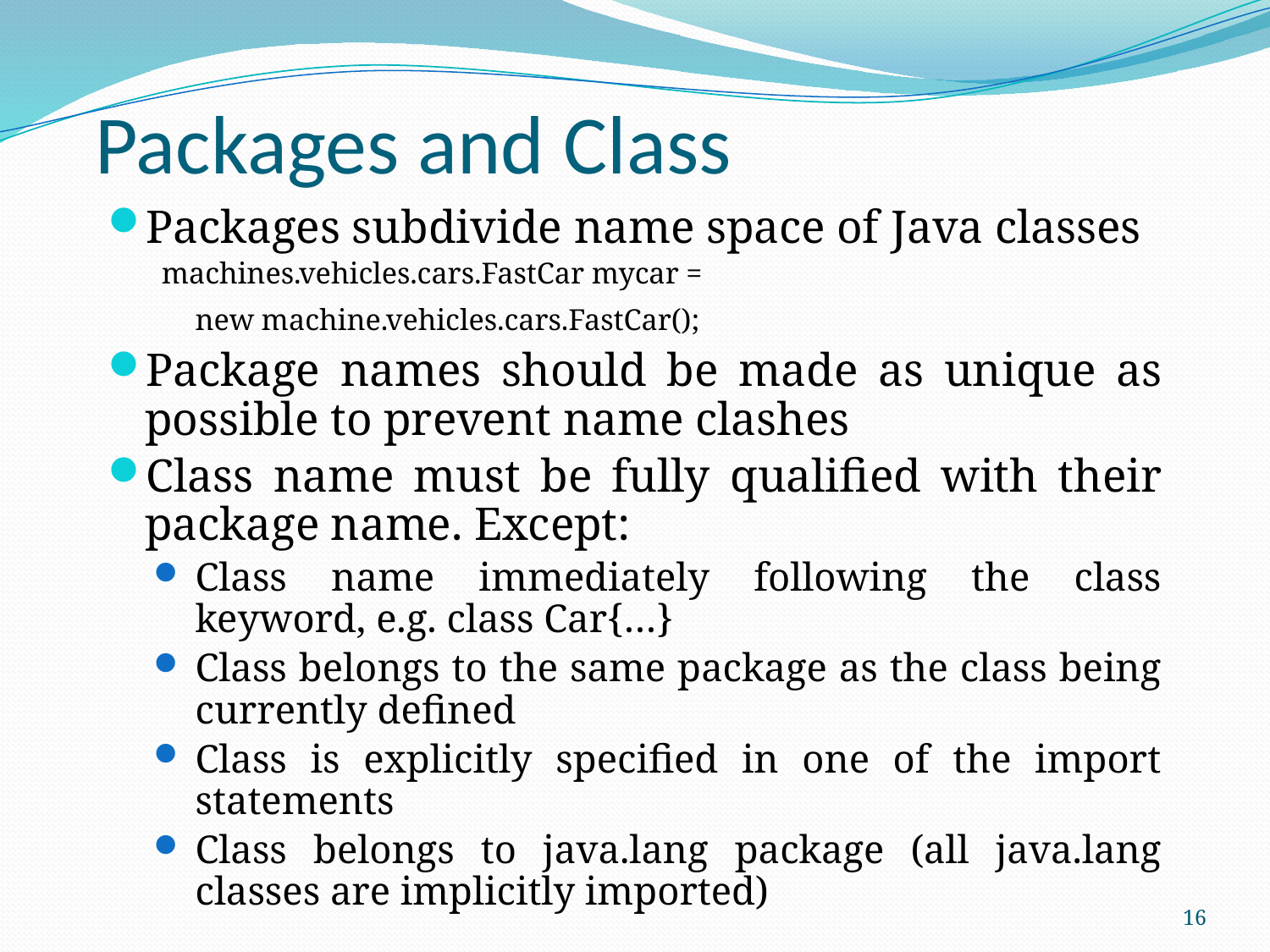

# Packages and Class
Packages subdivide name space of Java classes
machines.vehicles.cars.FastCar mycar =
			new machine.vehicles.cars.FastCar();
Package names should be made as unique as possible to prevent name clashes
Class name must be fully qualified with their package name. Except:
Class name immediately following the class keyword, e.g. class Car{…}
Class belongs to the same package as the class being currently defined
Class is explicitly specified in one of the import statements
Class belongs to java.lang package (all java.lang classes are implicitly imported)
16